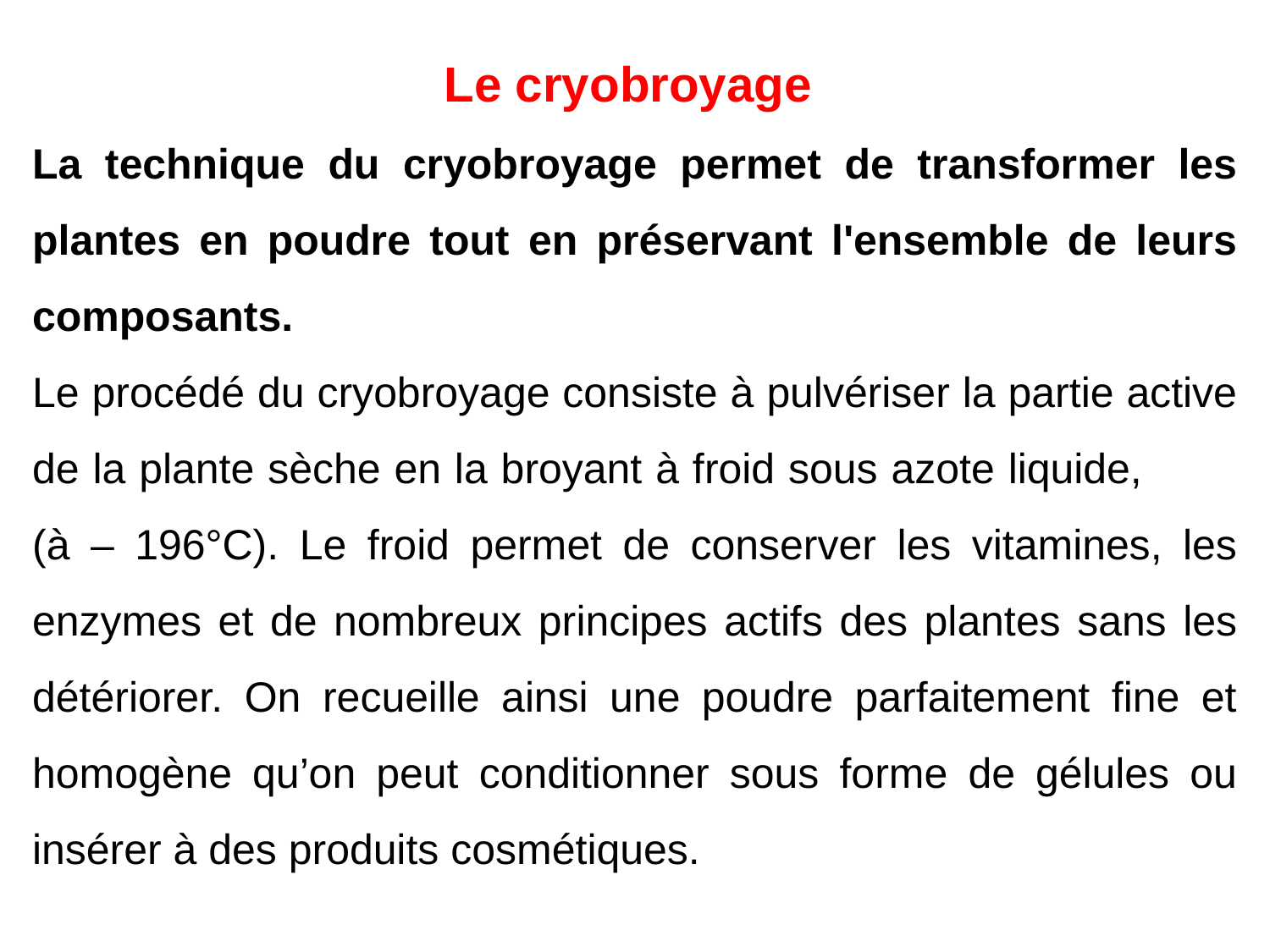

Le cryobroyage
La technique du cryobroyage permet de transformer les plantes en poudre tout en préservant l'ensemble de leurs composants.
Le procédé du cryobroyage consiste à pulvériser la partie active de la plante sèche en la broyant à froid sous azote liquide,        (à – 196°C). Le froid permet de conserver les vitamines, les enzymes et de nombreux principes actifs des plantes sans les détériorer. On recueille ainsi une poudre parfaitement fine et homogène qu’on peut conditionner sous forme de gélules ou insérer à des produits cosmétiques.